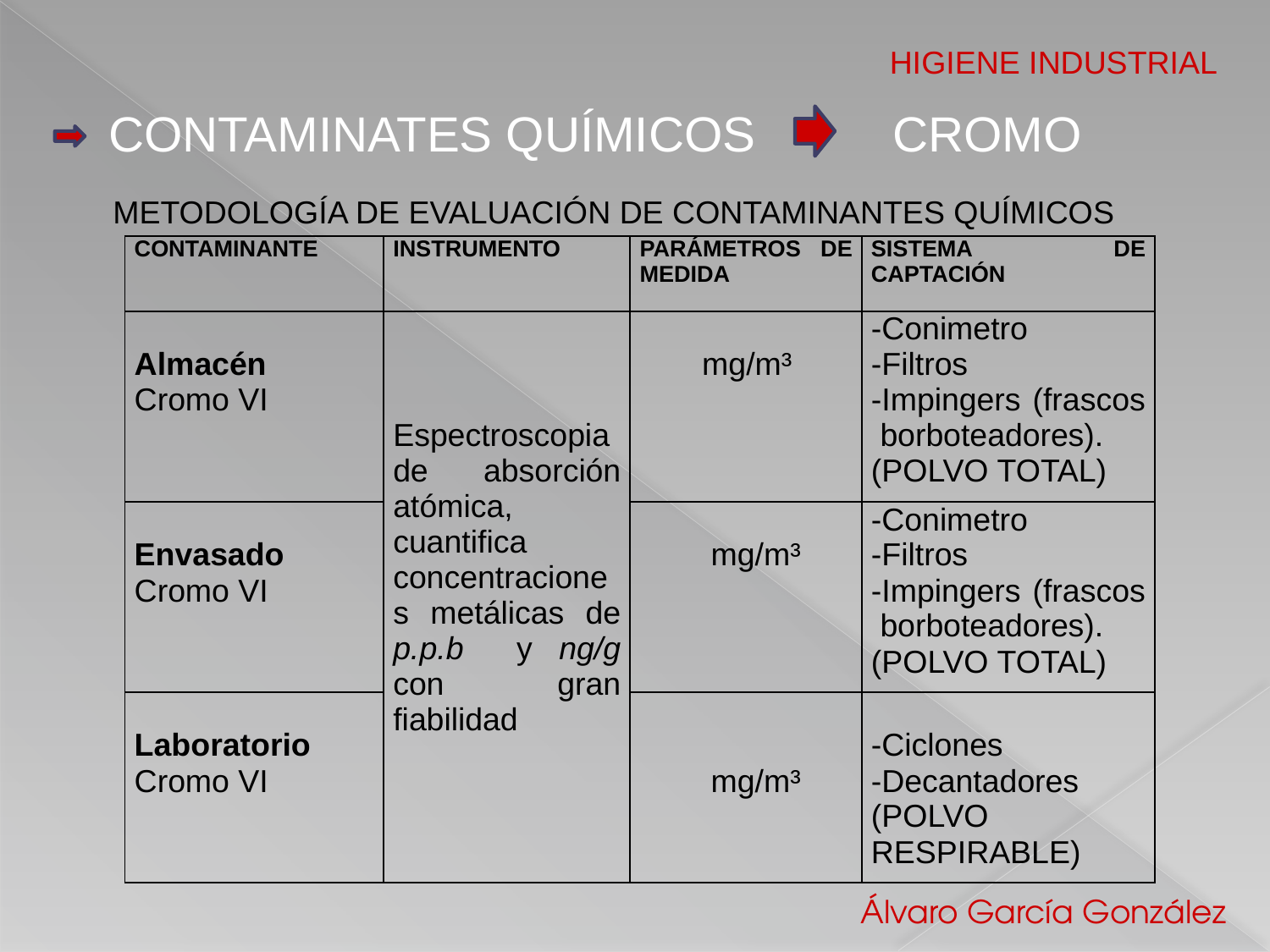

HIGIENE INDUSTRIAL
   CONTAMINATES QUÍMICOS          CROMO

    METODOLOGÍA DE EVALUACIÓN DE CONTAMINANTES QUÍMICOS
| CONTAMINANTE | INSTRUMENTO | PARÁMETROS DE MEDIDA | SISTEMA DE CAPTACIÓN |
| --- | --- | --- | --- |
| Almacén Cromo VI | Espectroscopia de absorción atómica, cuantifica concentraciones metálicas de p.p.b y ng/g con gran fiabilidad | mg/m³ | -Conimetro -Filtros -Impingers (frascos borboteadores). (POLVO TOTAL) |
| Envasado Cromo VI |  | mg/m³ | -Conimetro -Filtros -Impingers (frascos borboteadores). (POLVO TOTAL) |
| Laboratorio Cromo VI |  | mg/m³ | -Ciclones -Decantadores (POLVO RESPIRABLE) |
      Álvaro García González